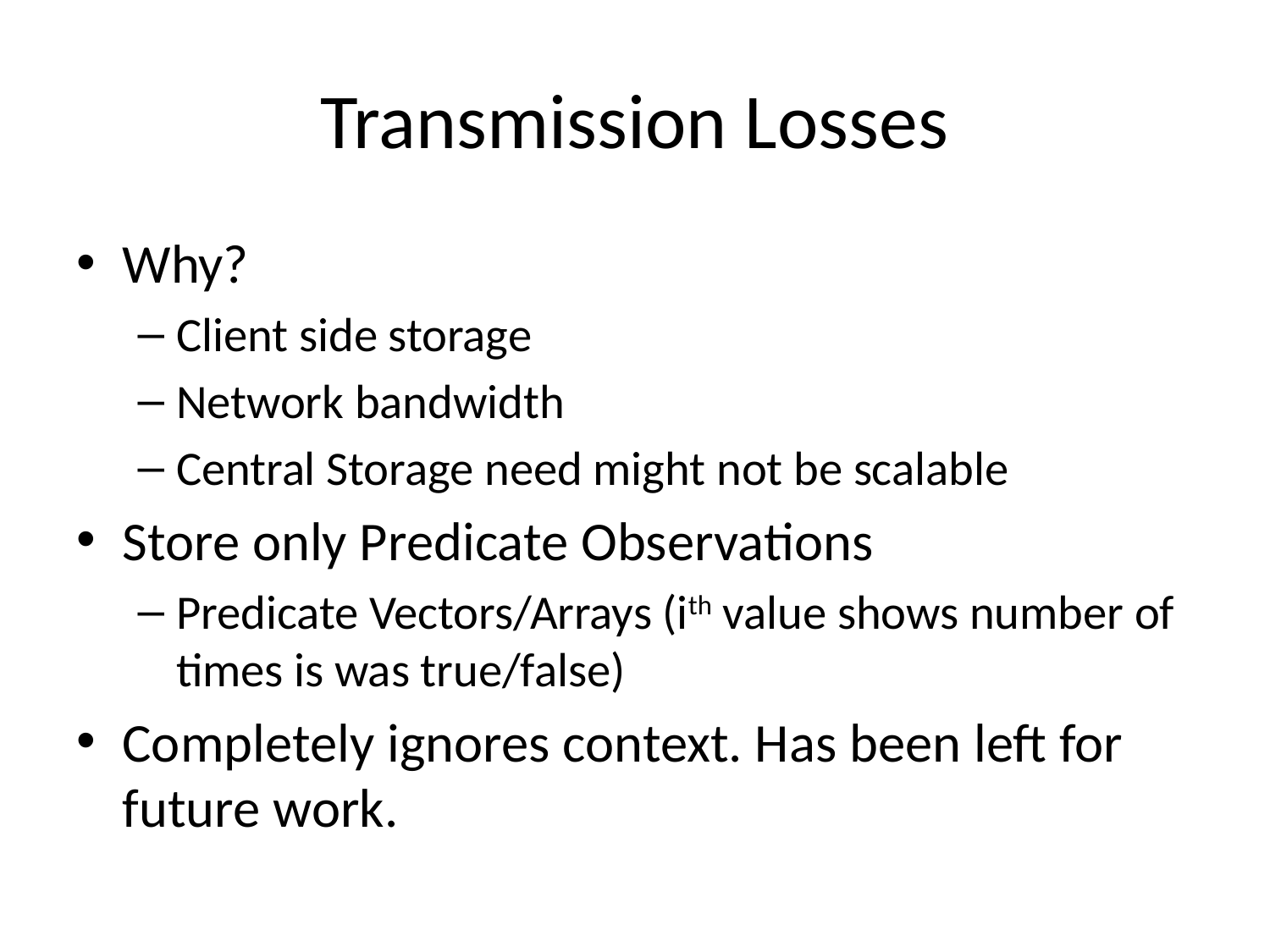

# Transmission Losses
Why?
Client side storage
Network bandwidth
Central Storage need might not be scalable
Store only Predicate Observations
Predicate Vectors/Arrays (ith value shows number of times is was true/false)
Completely ignores context. Has been left for future work.